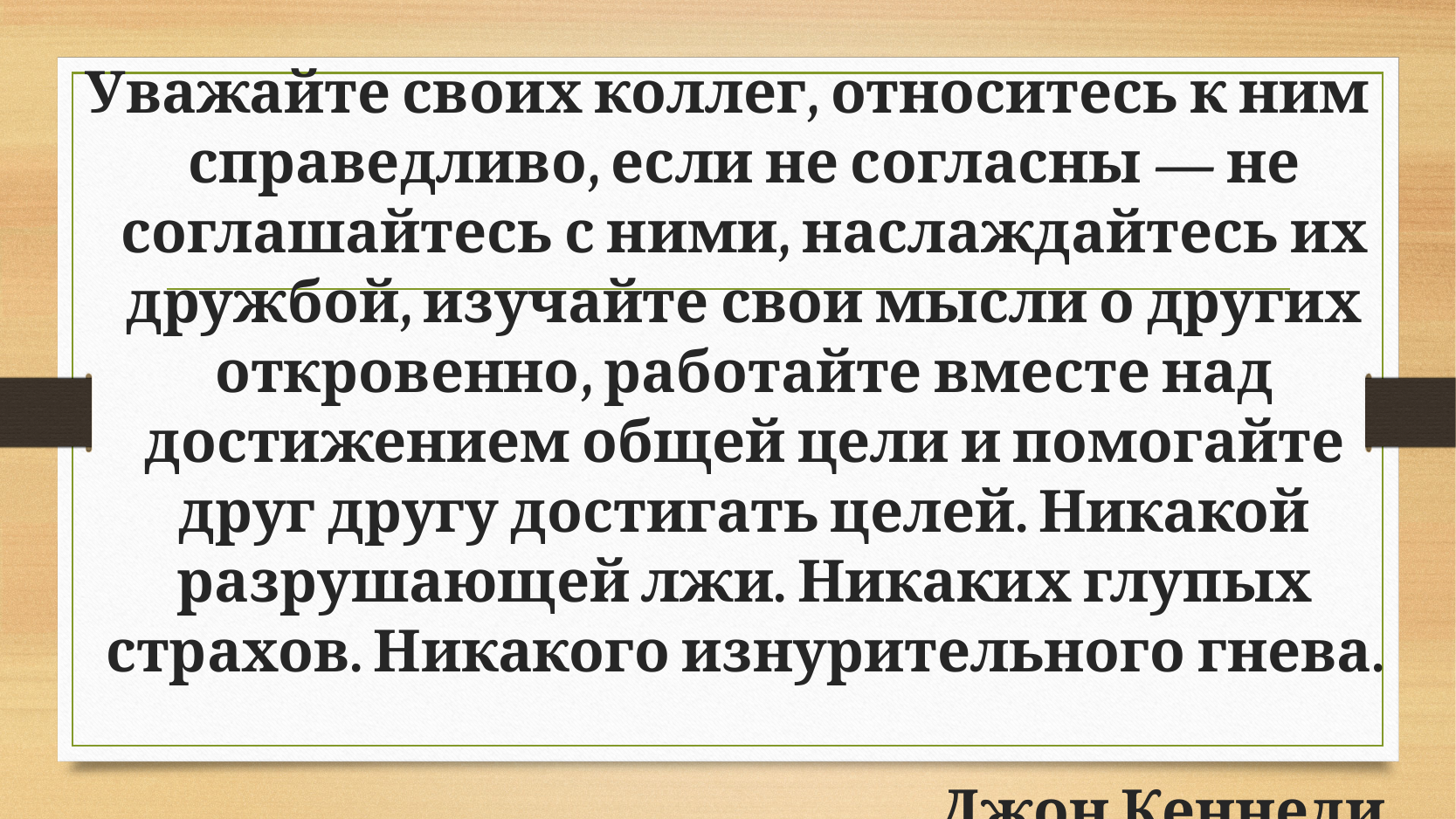

Уважайте своих коллег, относитесь к ним справедливо, если не согласны — не соглашайтесь с ними, наслаждайтесь их дружбой, изучайте свои мысли о других откровенно, работайте вместе над достижением общей цели и помогайте друг другу достигать целей. Никакой разрушающей лжи. Никаких глупых страхов. Никакого изнурительного гнева.
Джон Кеннеди